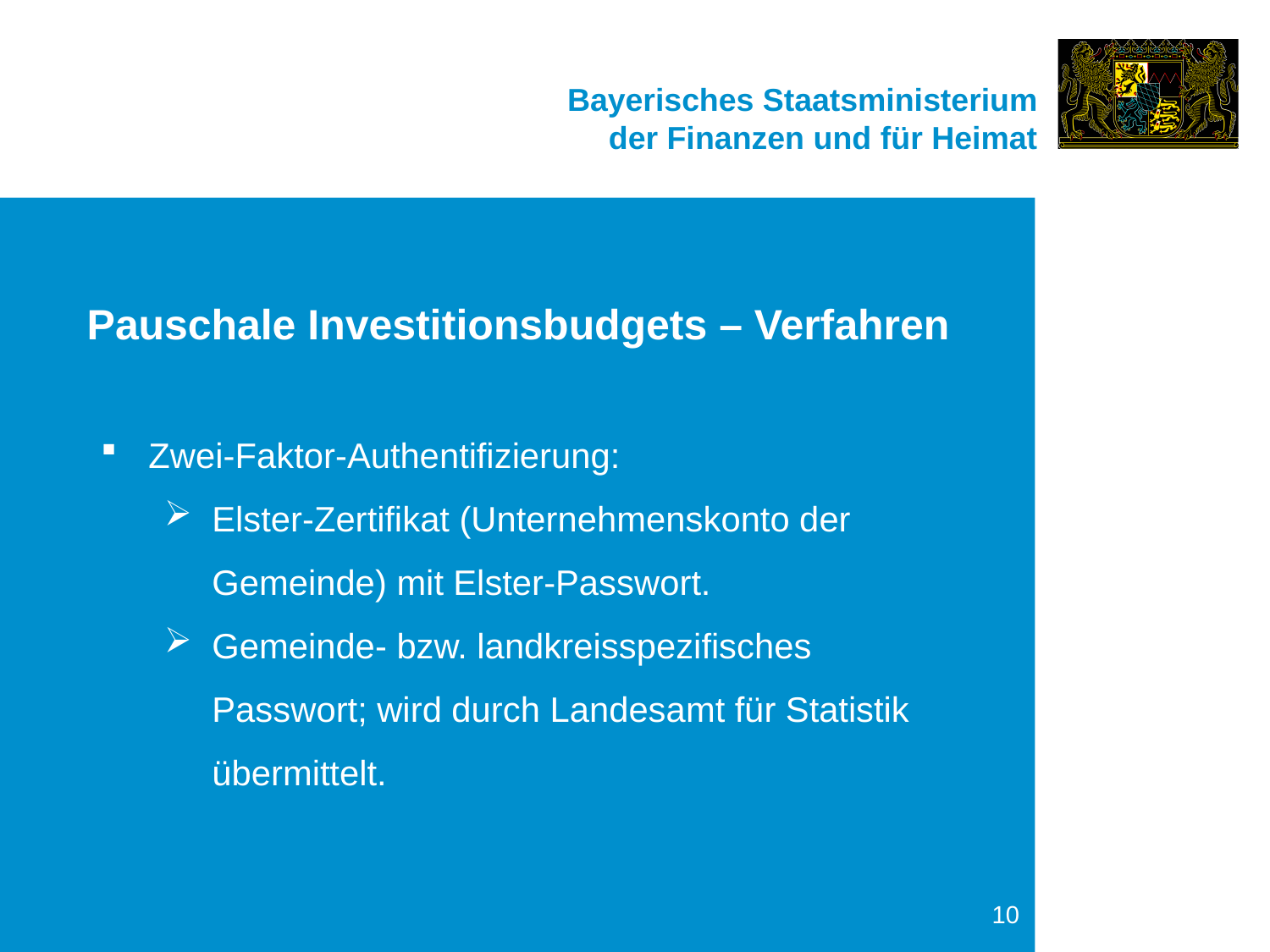

Pauschale Investitionsbudgets – Verfahren

Zwei-Faktor-Authentifizierung:
Elster-Zertifikat (Unternehmenskonto der Gemeinde) mit Elster-Passwort.
Gemeinde- bzw. landkreisspezifisches Passwort; wird durch Landesamt für Statistik übermittelt.

.

10